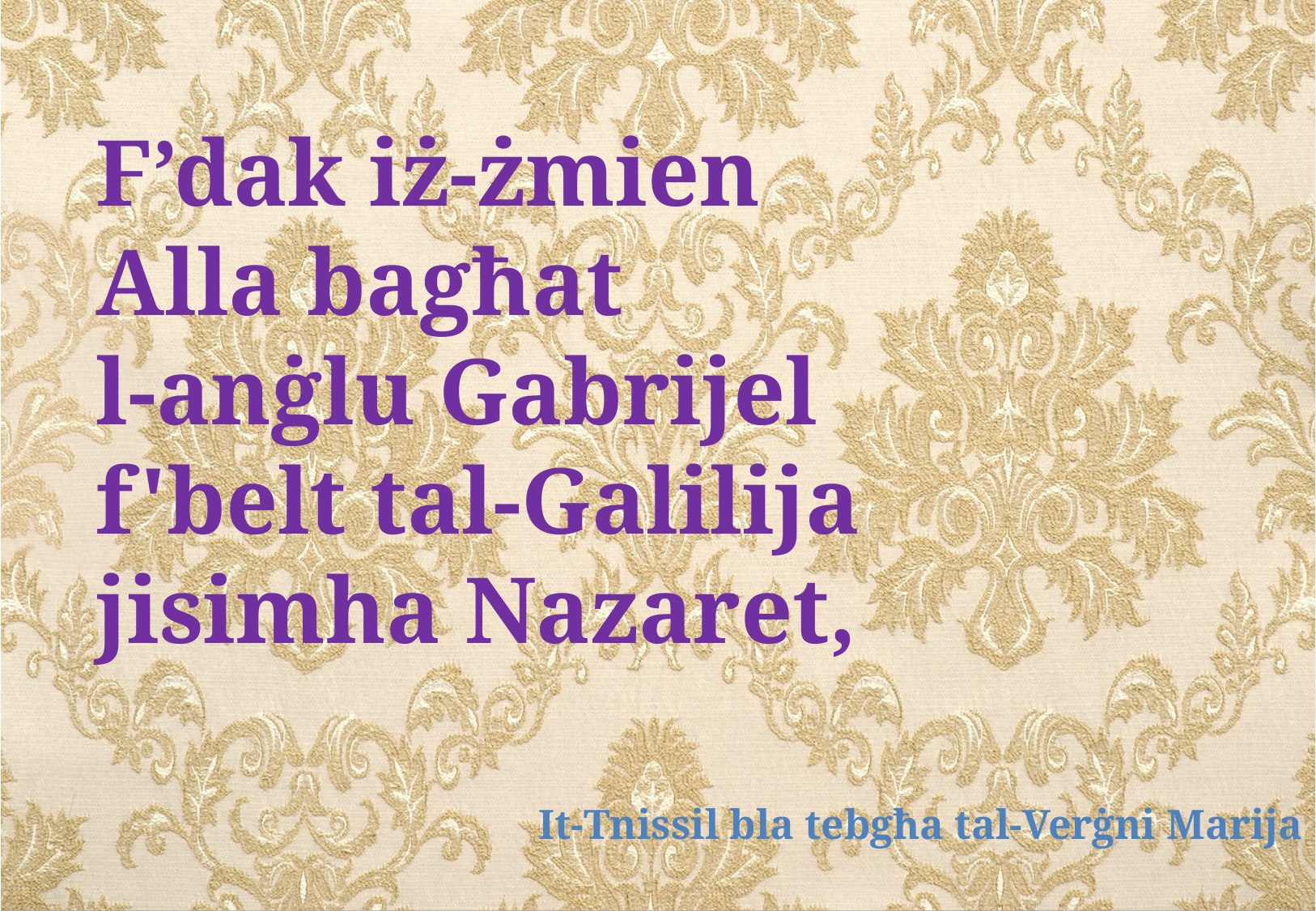

F’dak iż-żmien
Alla bagħat
l-anġlu Gabrijel
f'belt tal-Galilija
jisimha Nazaret,
It-Tnissil bla tebgħa tal-Verġni Marija